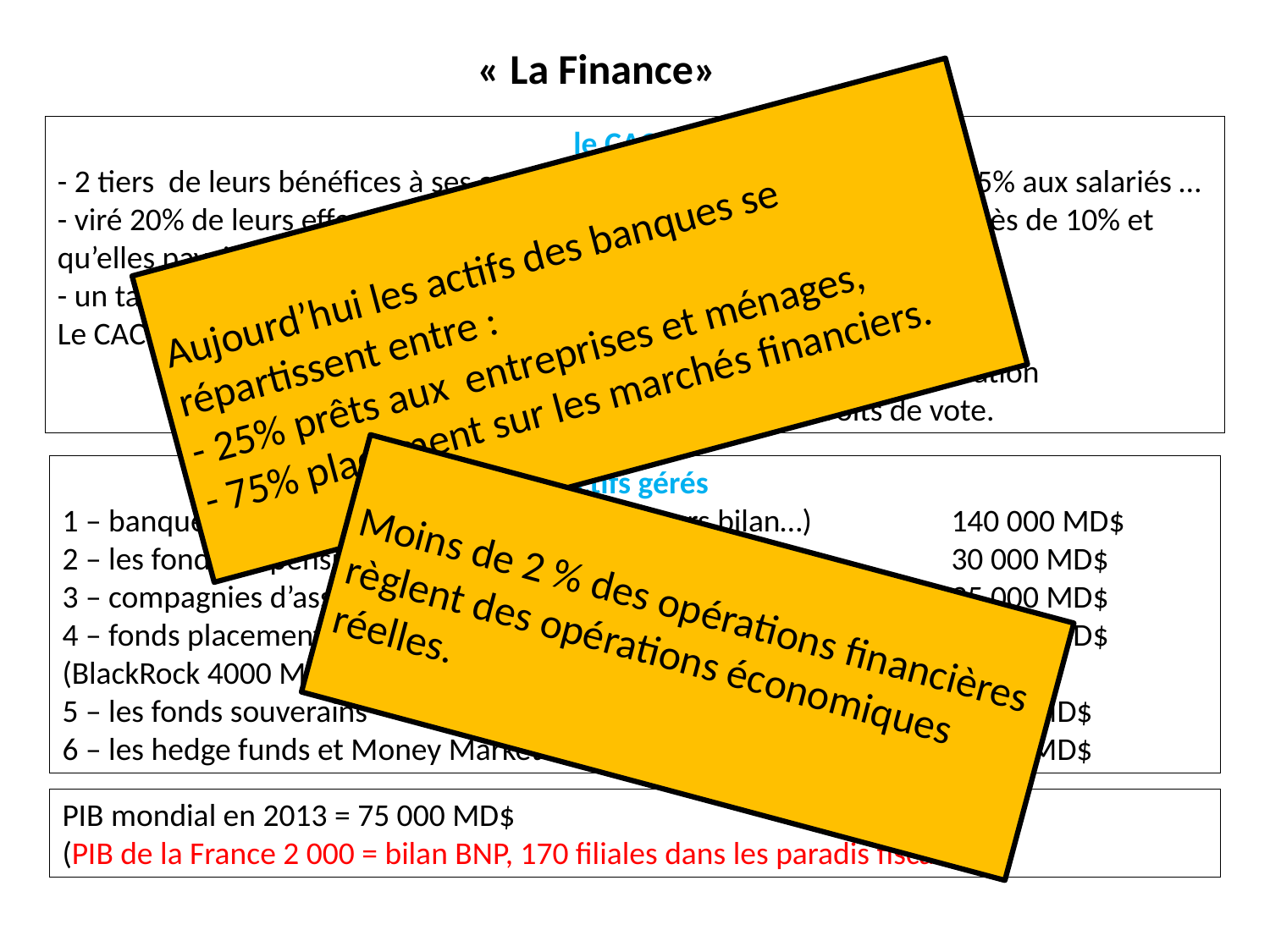

« La Finance»
le CAC 40
- 2 tiers  de leurs bénéfices à ses actionnaires sous forme de dividende, 5% aux salariés …
- viré 20% de leurs effectifs alors que leurs bénéfices augmentaient de près de 10% et qu’elles payaient 6% d’impôts de moins
- un taux d’impositions de 8% alors que le taux officiel est de 33%.
Le CAC 40 est plus qu’un indice boursier, c’est un espace social.
- Moins de 500 personnes font partie des conseils d’administration
- Moins de 100 possèdent presque la moitié des droits de vote.

Aujourd’hui les actifs des banques se répartissent entre :
- 25% prêts aux  entreprises et ménages,
- 75% placement sur les marchés financiers.

actifs gérés
1 – banques : (officiellement, sans compter le hors bilan…) 		140 000 MD$
2 – les fonds de pensions : 					30 000 MD$
3 – compagnies d’assurances : 				25 000 MD$
4 – fonds placement mutuels : 				25 000 MD$ (BlackRock 4000 MD$ à lui seul)
5 – les fonds souverains 					5 000 MD$
6 – les hedge funds et Money Market funds : 			5 000 MD$

Moins de 2 % des opérations financières règlent des opérations économiques réelles.

PIB mondial en 2013 = 75 000 MD$
(PIB de la France 2 000 = bilan BNP, 170 filiales dans les paradis fiscaux  )